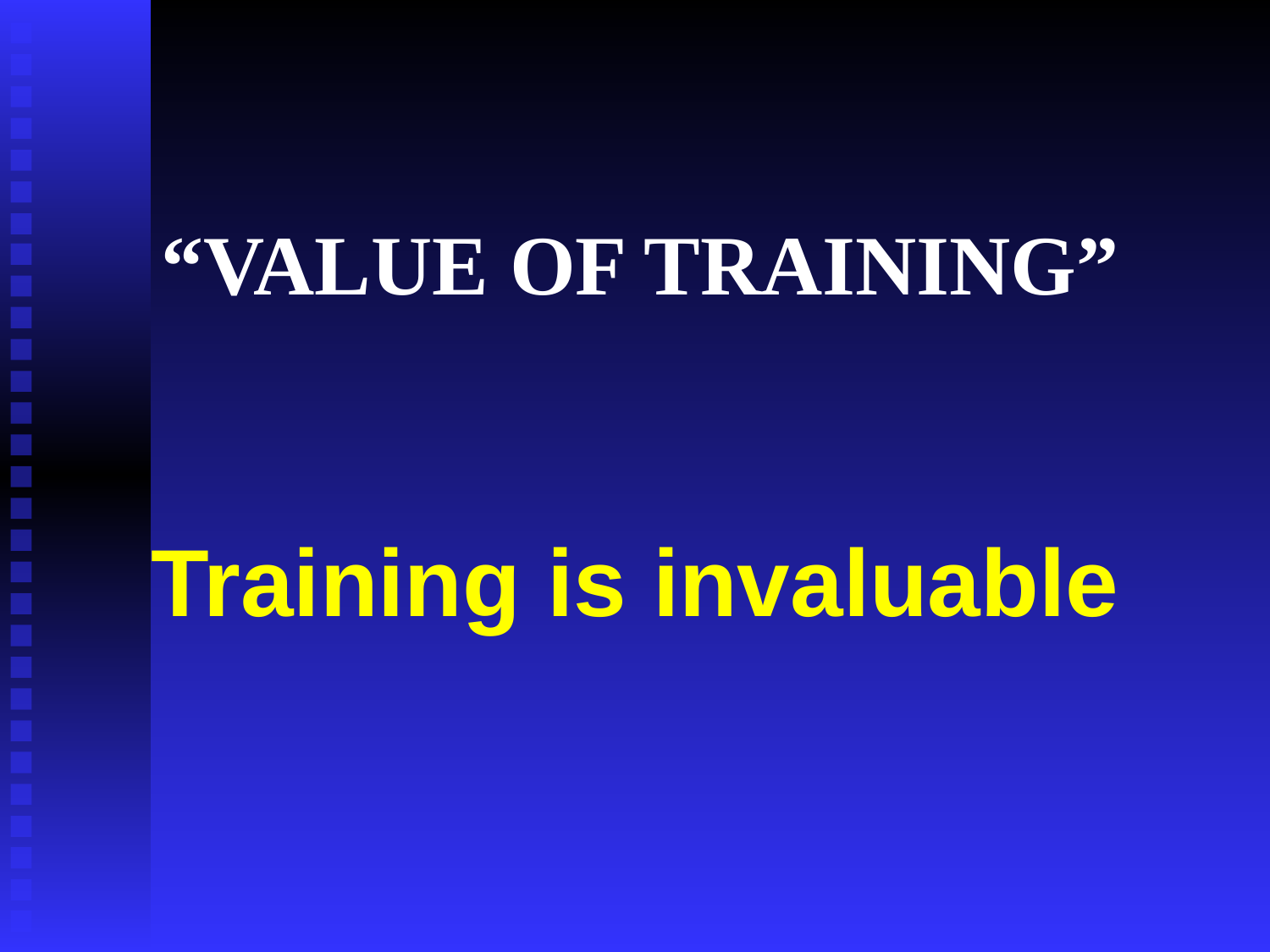

# “VALUE OF TRAINING”

Training is invaluable